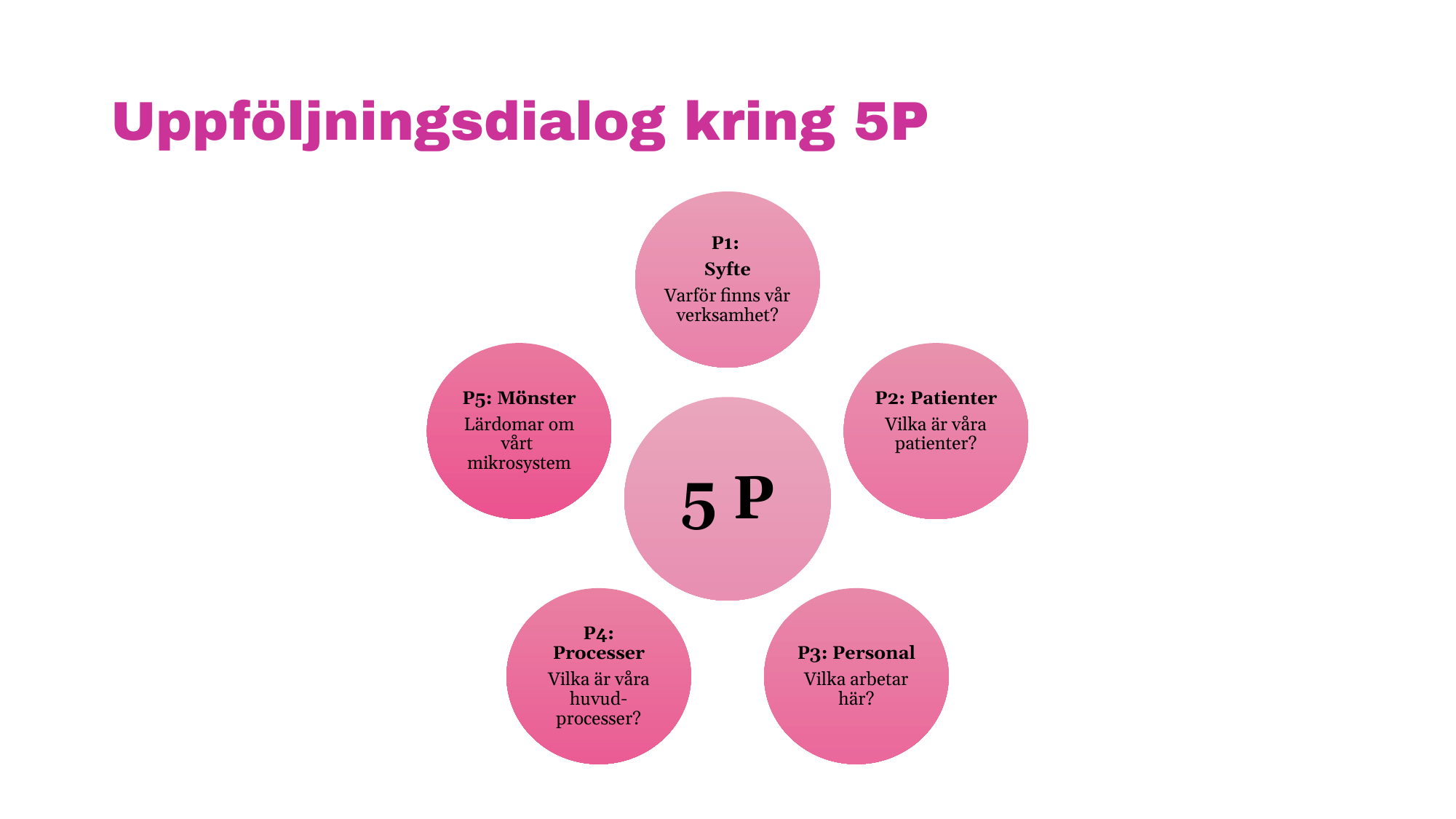

# Uppföljningsdialog kring 5P
5 P
P1:
Syfte
Varför finns vår verksamhet?
P2: Patienter
Vilka är våra patienter?
P3: Personal
Vilka arbetar här?
P4: Processer
Vilka är våra huvud-processer?
P5: Mönster
Lärdomar om vårt  mikrosystem